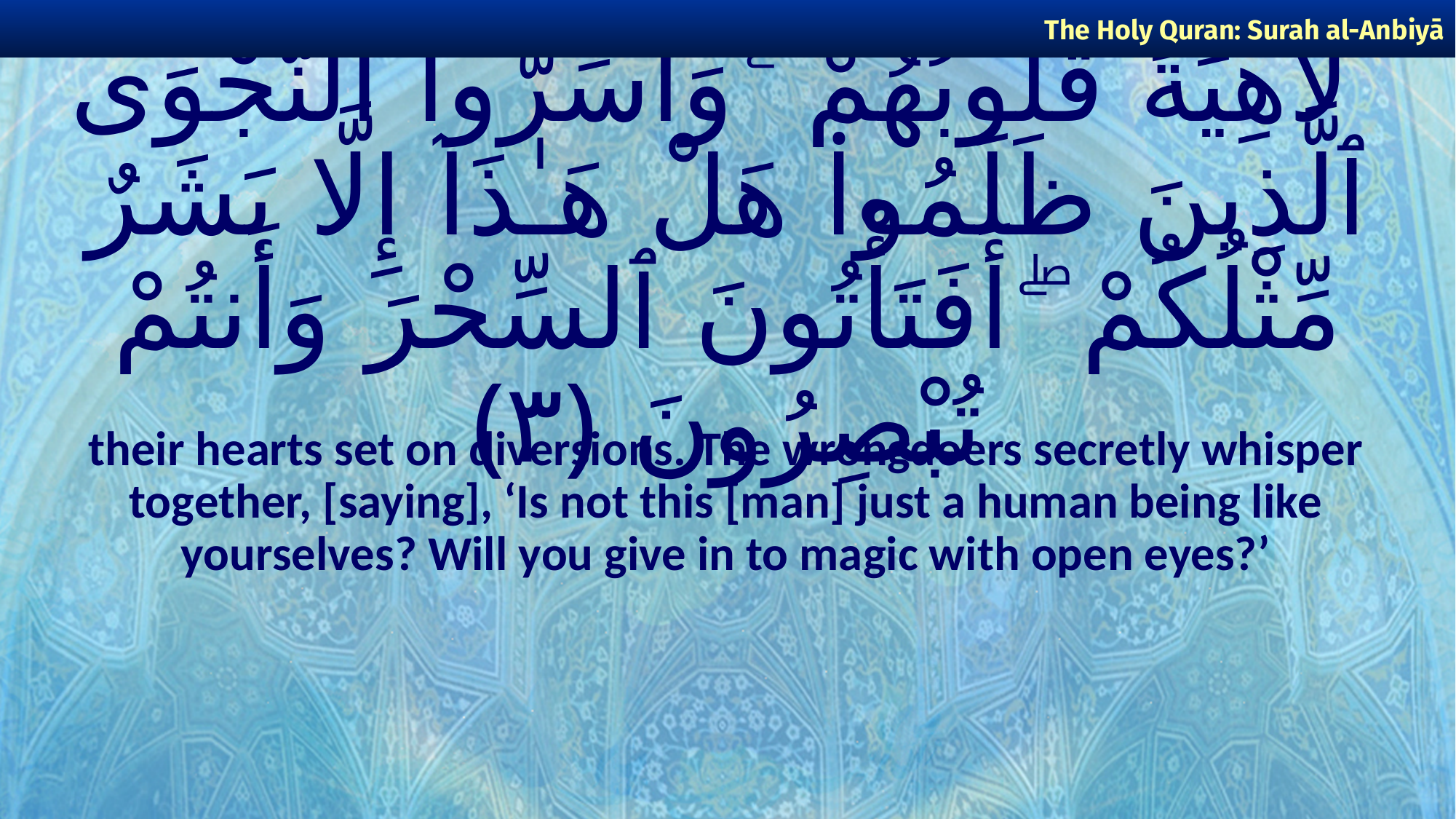

The Holy Quran: Surah al-Anbiyā
# لَاهِيَةً قُلُوبُهُمْ ۗ وَأَسَرُّوا۟ ٱلنَّجْوَى ٱلَّذِينَ ظَلَمُوا۟ هَلْ هَـٰذَآ إِلَّا بَشَرٌ مِّثْلُكُمْ ۖ أَفَتَأْتُونَ ٱلسِّحْرَ وَأَنتُمْ تُبْصِرُونَ ﴿٣﴾
their hearts set on diversions. The wrongdoers secretly whisper together, [saying], ‘Is not this [man] just a human being like yourselves? Will you give in to magic with open eyes?’